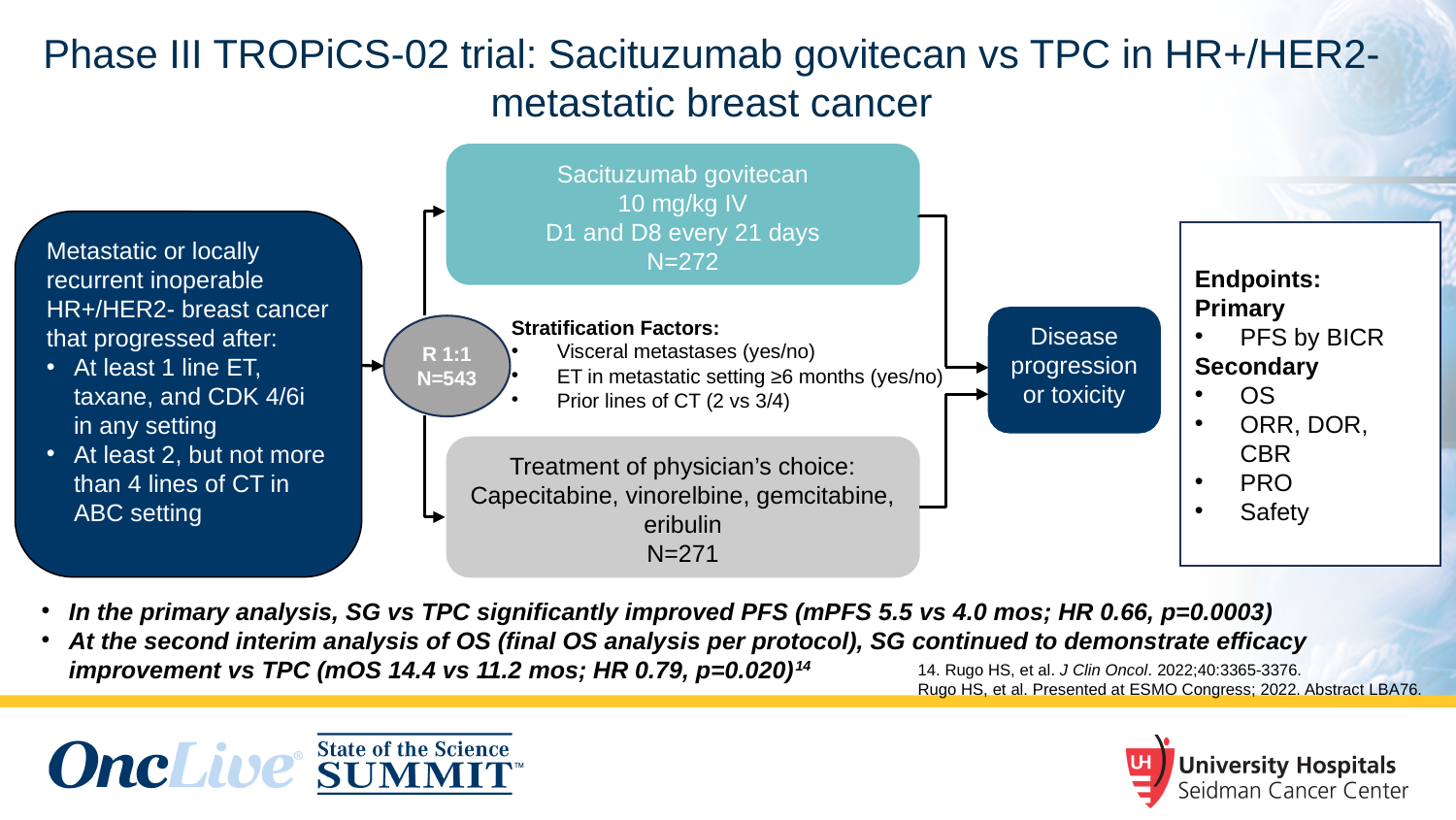

# Phase III TROPiCS-02 trial: Sacituzumab govitecan vs TPC in HR+/HER2- metastatic breast cancer
Sacituzumab govitecan
10 mg/kg IV
D1 and D8 every 21 days
N=272
Metastatic or locally recurrent inoperable HR+/HER2- breast cancer that progressed after:
At least 1 line ET, taxane, and CDK 4/6i in any setting
At least 2, but not more than 4 lines of CT in ABC setting
Endpoints:
Primary
PFS by BICR
Secondary
OS
ORR, DOR, CBR
PRO
Safety
Disease progression or toxicity
Stratification Factors:
Visceral metastases (yes/no)
ET in metastatic setting ≥6 months (yes/no)
Prior lines of CT (2 vs 3/4)
R 1:1
N=543
Treatment of physician’s choice:
Capecitabine, vinorelbine, gemcitabine, eribulin
N=271
In the primary analysis, SG vs TPC significantly improved PFS (mPFS 5.5 vs 4.0 mos; HR 0.66, p=0.0003)
At the second interim analysis of OS (final OS analysis per protocol), SG continued to demonstrate efficacy improvement vs TPC (mOS 14.4 vs 11.2 mos; HR 0.79, p=0.020)14
14. Rugo HS, et al. J Clin Oncol. 2022;40:3365-3376.
Rugo HS, et al. Presented at ESMO Congress; 2022. Abstract LBA76.